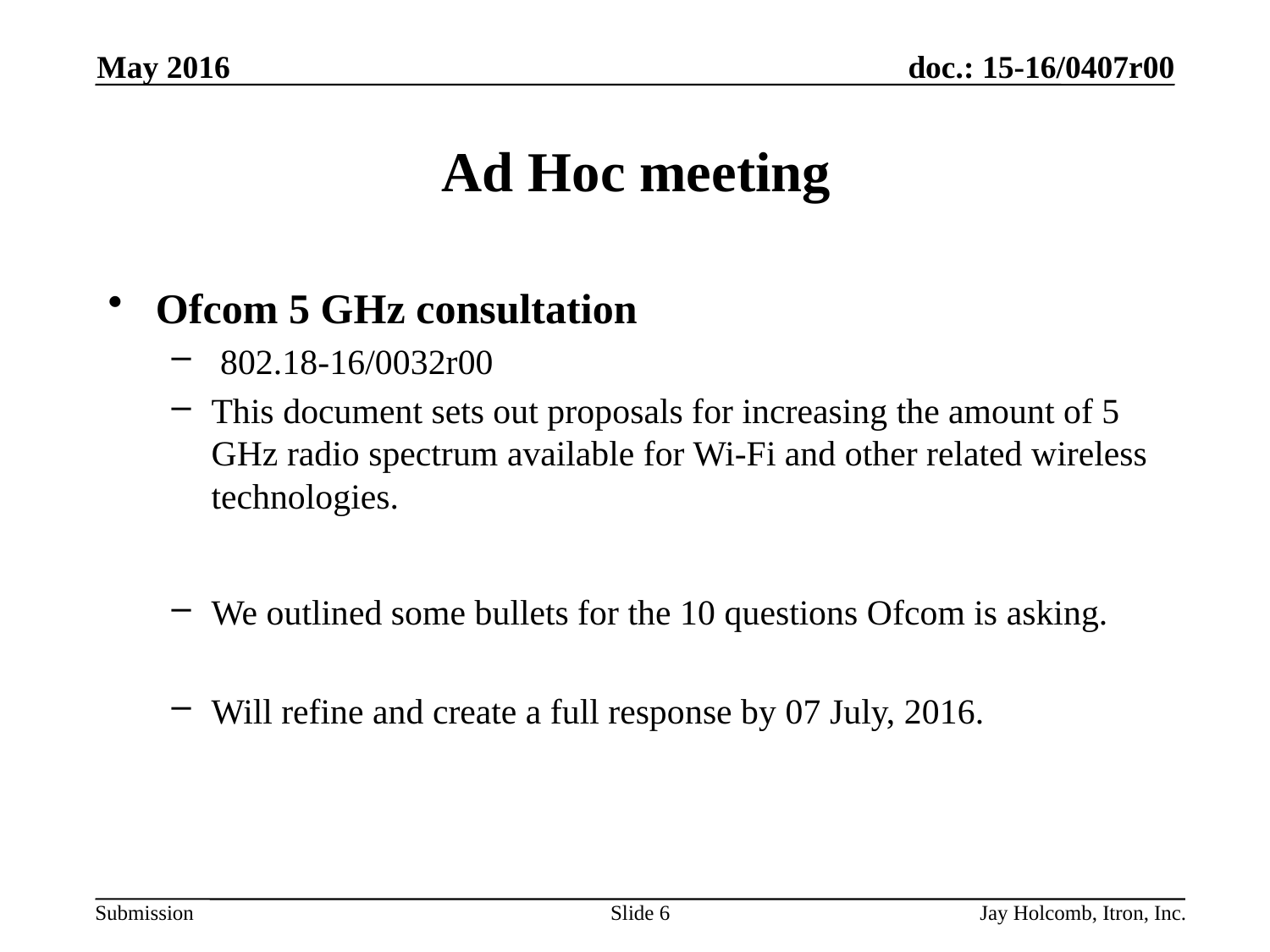

May 2016
# Ad Hoc meeting
Ofcom 5 GHz consultation
 802.18-16/0032r00
This document sets out proposals for increasing the amount of 5 GHz radio spectrum available for Wi-Fi and other related wireless technologies.

We outlined some bullets for the 10 questions Ofcom is asking.

Will refine and create a full response by 07 July, 2016.

Slide 6
Jay Holcomb, Itron, Inc.